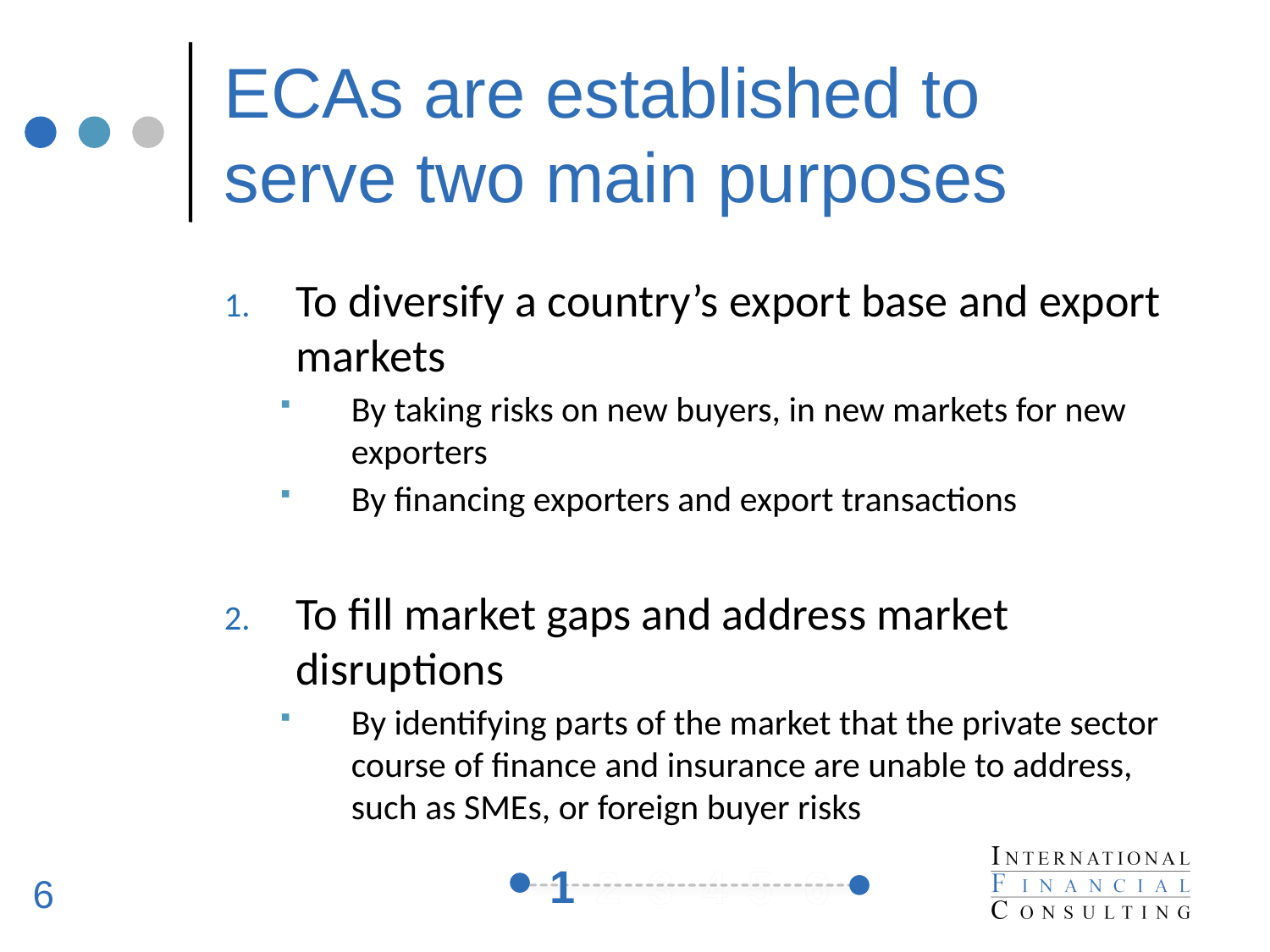

# ECAs are established to serve two main purposes
To diversify a country’s export base and export markets
By taking risks on new buyers, in new markets for new exporters
By financing exporters and export transactions

To fill market gaps and address market disruptions
By identifying parts of the market that the private sector course of finance and insurance are unable to address, such as SMEs, or foreign buyer risks

1
6